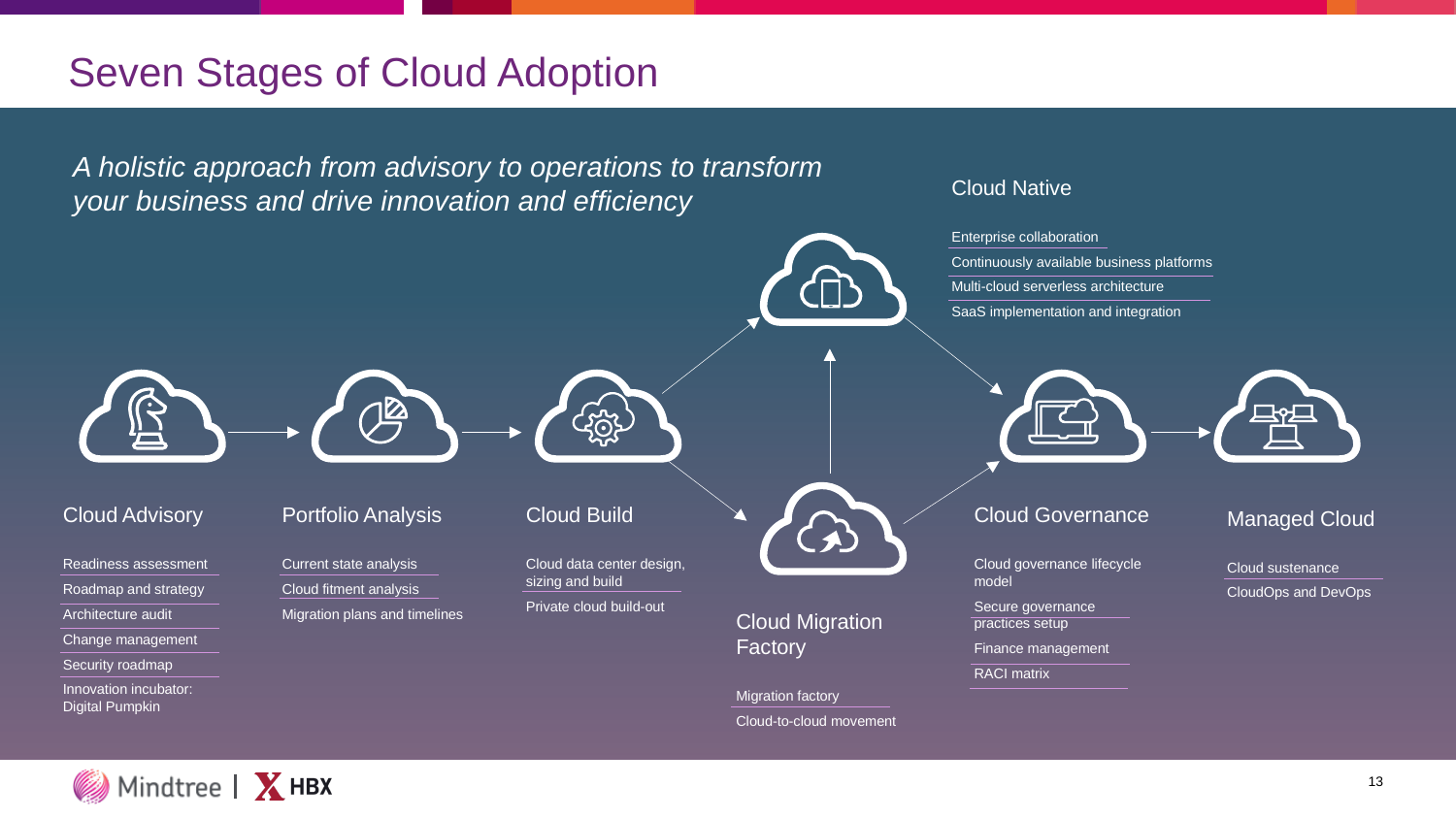

# Seven Stages of Cloud Adoption

A holistic approach from advisory to operations to transform your business and drive innovation and efficiency
Cloud Native

Enterprise collaboration
Continuously available business platforms
Multi-cloud serverless architecture
SaaS implementation and integration

Cloud Advisory

Readiness assessment
Roadmap and strategy
Architecture audit
Change management
Security roadmap
Innovation incubator: Digital Pumpkin
Cloud Governance

Cloud governance lifecycle model
Secure governance practices setup
Finance management
RACI matrix
Portfolio Analysis

Current state analysis
Cloud fitment analysis
Migration plans and timelines
Cloud Build

Cloud data center design, sizing and build
Private cloud build-out
Managed Cloud

Cloud sustenance
CloudOps and DevOps

Cloud Migration Factory

Migration factory
Cloud-to-cloud movement
13